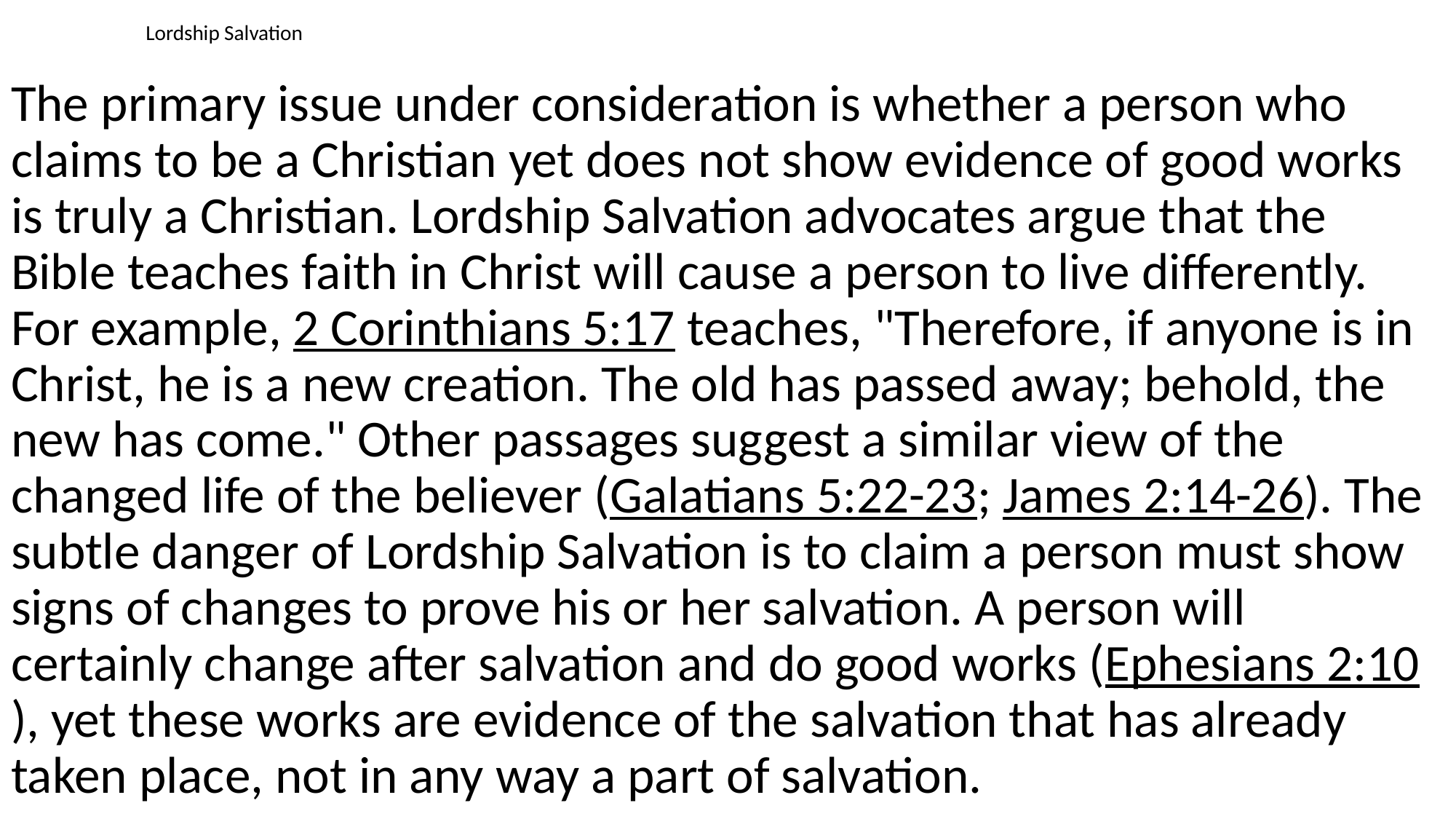

# Lordship Salvation
The primary issue under consideration is whether a person who claims to be a Christian yet does not show evidence of good works is truly a Christian. Lordship Salvation advocates argue that the Bible teaches faith in Christ will cause a person to live differently. For example, 2 Corinthians 5:17 teaches, "Therefore, if anyone is in Christ, he is a new creation. The old has passed away; behold, the new has come." Other passages suggest a similar view of the changed life of the believer (Galatians 5:22-23; James 2:14-26). The subtle danger of Lordship Salvation is to claim a person must show signs of changes to prove his or her salvation. A person will certainly change after salvation and do good works (Ephesians 2:10), yet these works are evidence of the salvation that has already taken place, not in any way a part of salvation.